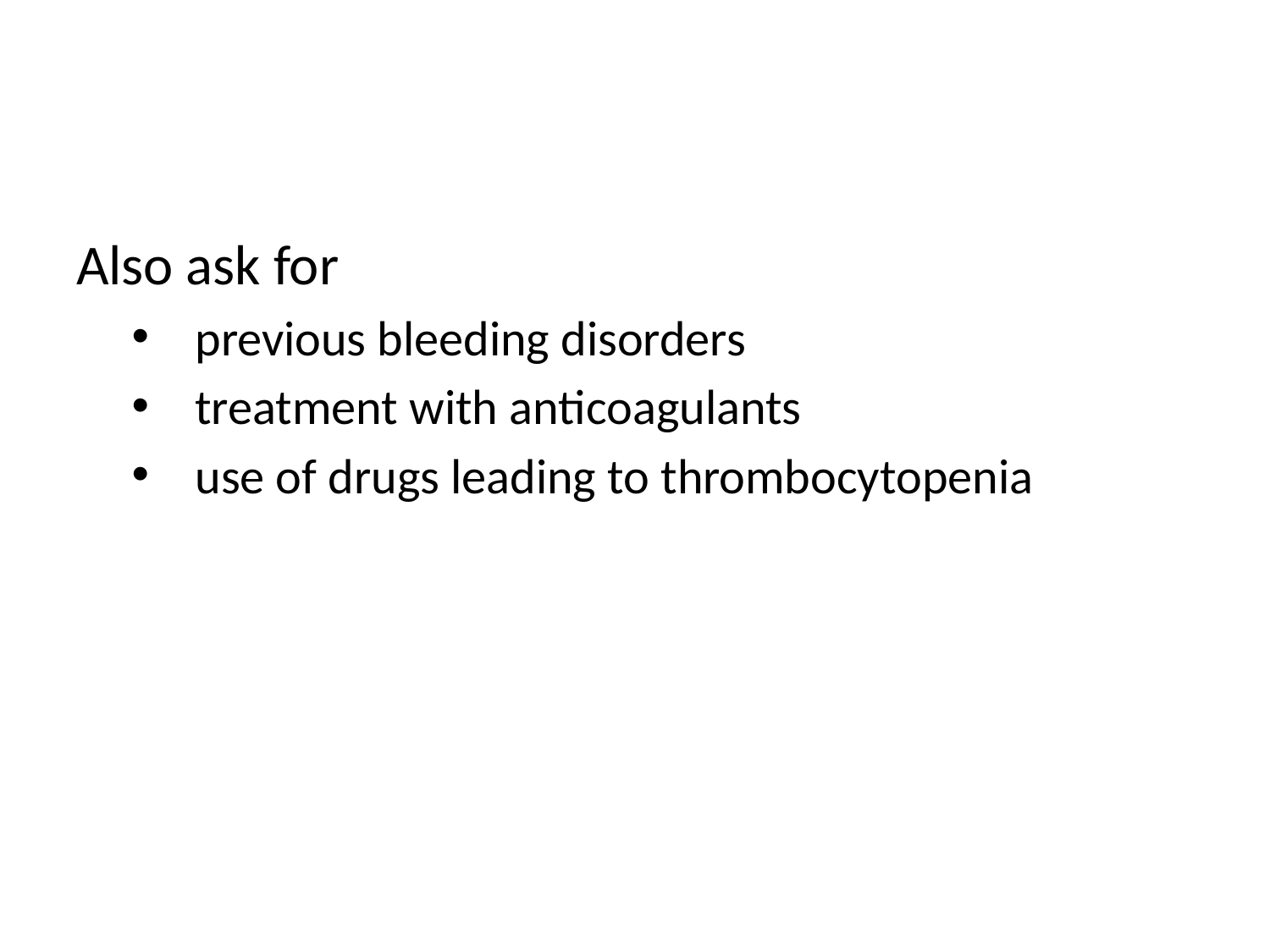

Also ask for
previous bleeding disorders
treatment with anticoagulants
use of drugs leading to thrombocytopenia